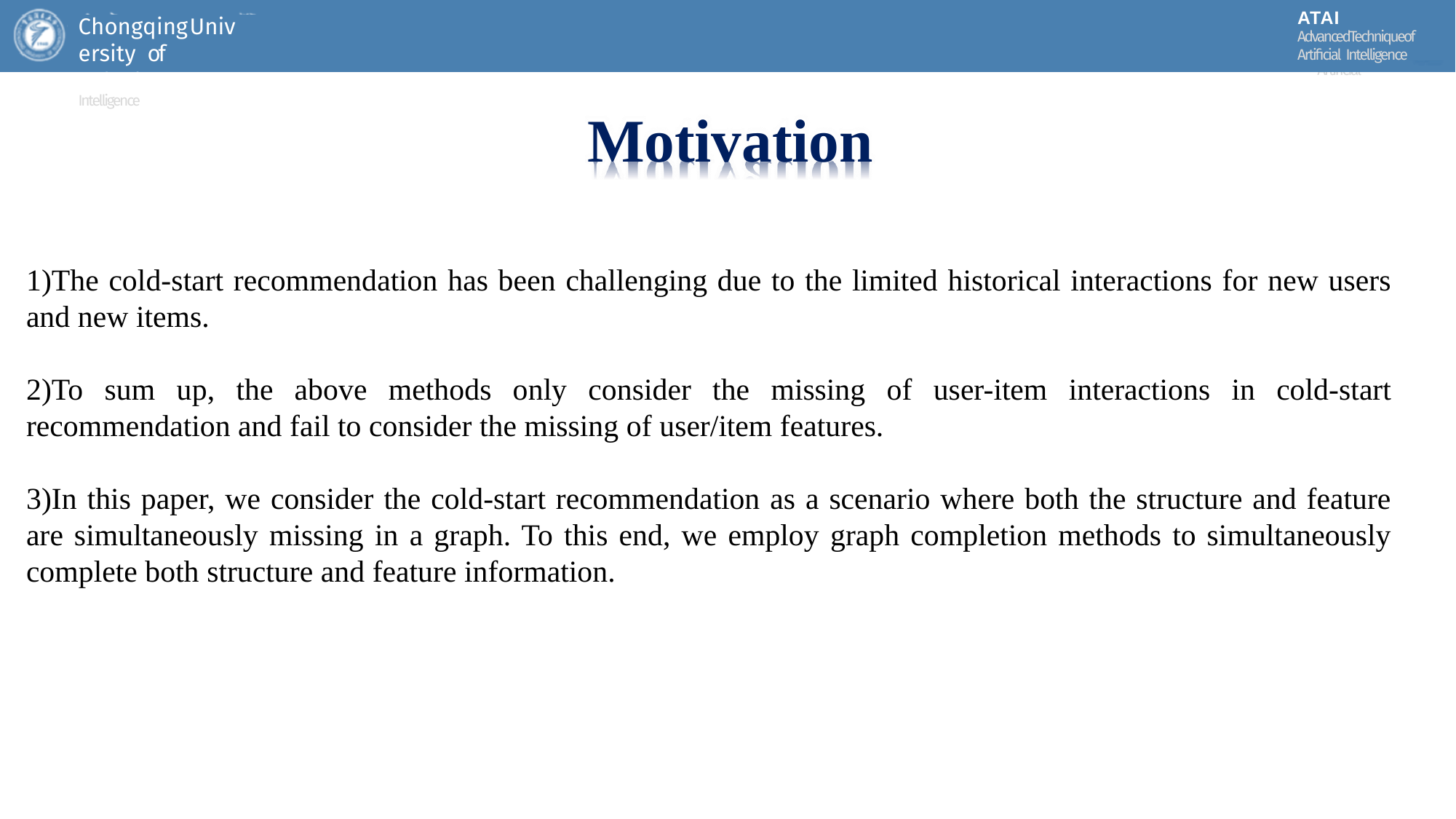

ATAI
AdvancedTechniqueof
Artificial Intelligence
ATAI
ChongqingUniversity	AdvancedTechniqueof
of Technology	Artificial Intelligence
ChongqingUniversity  of Technology

Motivation
1)The cold-start recommendation has been challenging due to the limited historical interactions for new users and new items.

2)To sum up, the above methods only consider the missing of user-item interactions in cold-start recommendation and fail to consider the missing of user/item features.

3)In this paper, we consider the cold-start recommendation as a scenario where both the structure and feature are simultaneously missing in a graph. To this end, we employ graph completion methods to simultaneously complete both structure and feature information.